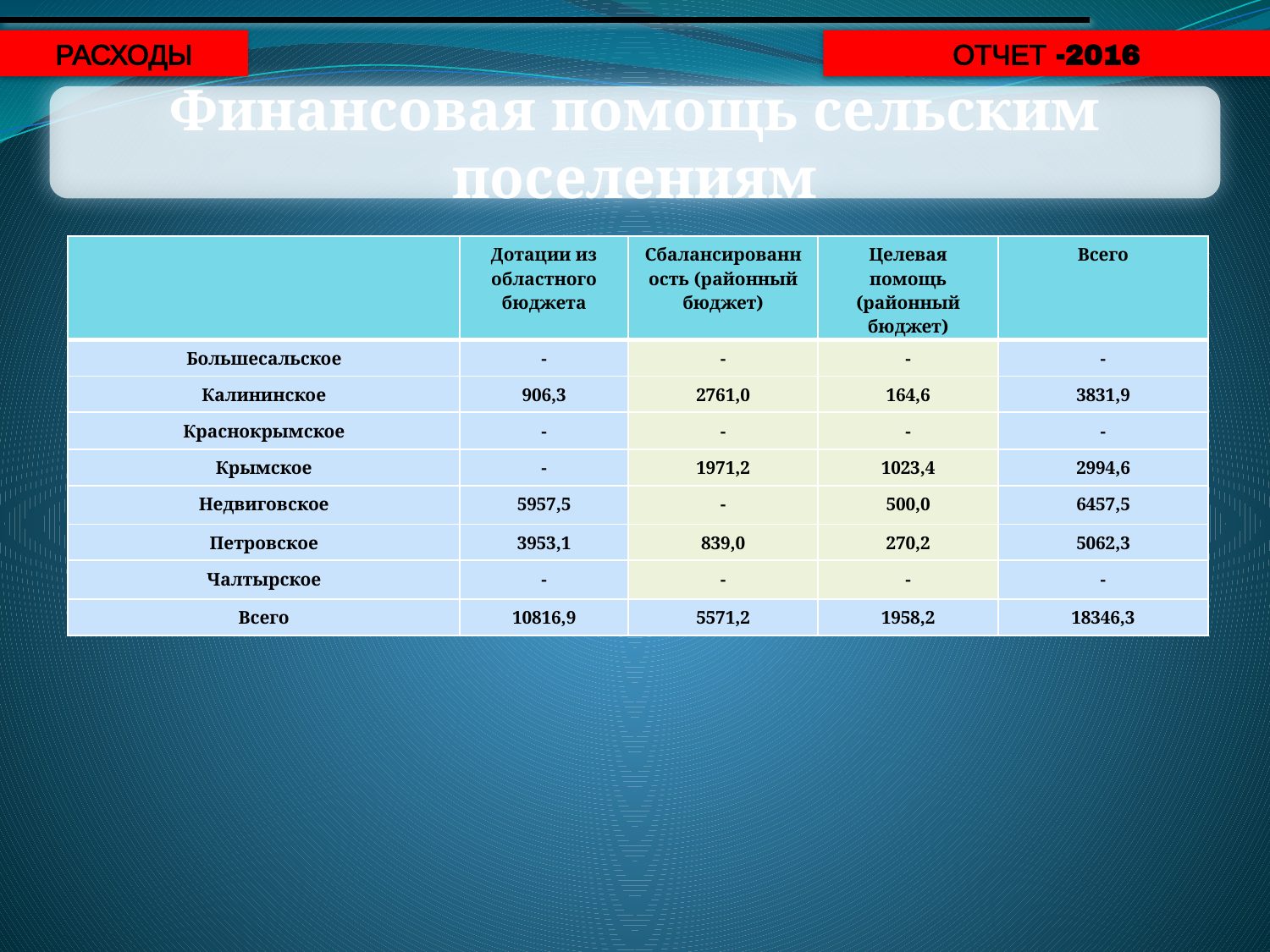

Расходы
отчет -2016
Финансовая помощь сельским поселениям
|  | Дотации из областного бюджета | Сбалансированность (районный бюджет) | Целевая помощь (районный бюджет) | Всего |
| --- | --- | --- | --- | --- |
| Большесальское | - | - | - | - |
| Калининское | 906,3 | 2761,0 | 164,6 | 3831,9 |
| Краснокрымское | - | - | - | - |
| Крымское | - | 1971,2 | 1023,4 | 2994,6 |
| Недвиговское | 5957,5 | - | 500,0 | 6457,5 |
| Петровское | 3953,1 | 839,0 | 270,2 | 5062,3 |
| Чалтырское | - | - | - | - |
| Всего | 10816,9 | 5571,2 | 1958,2 | 18346,3 |